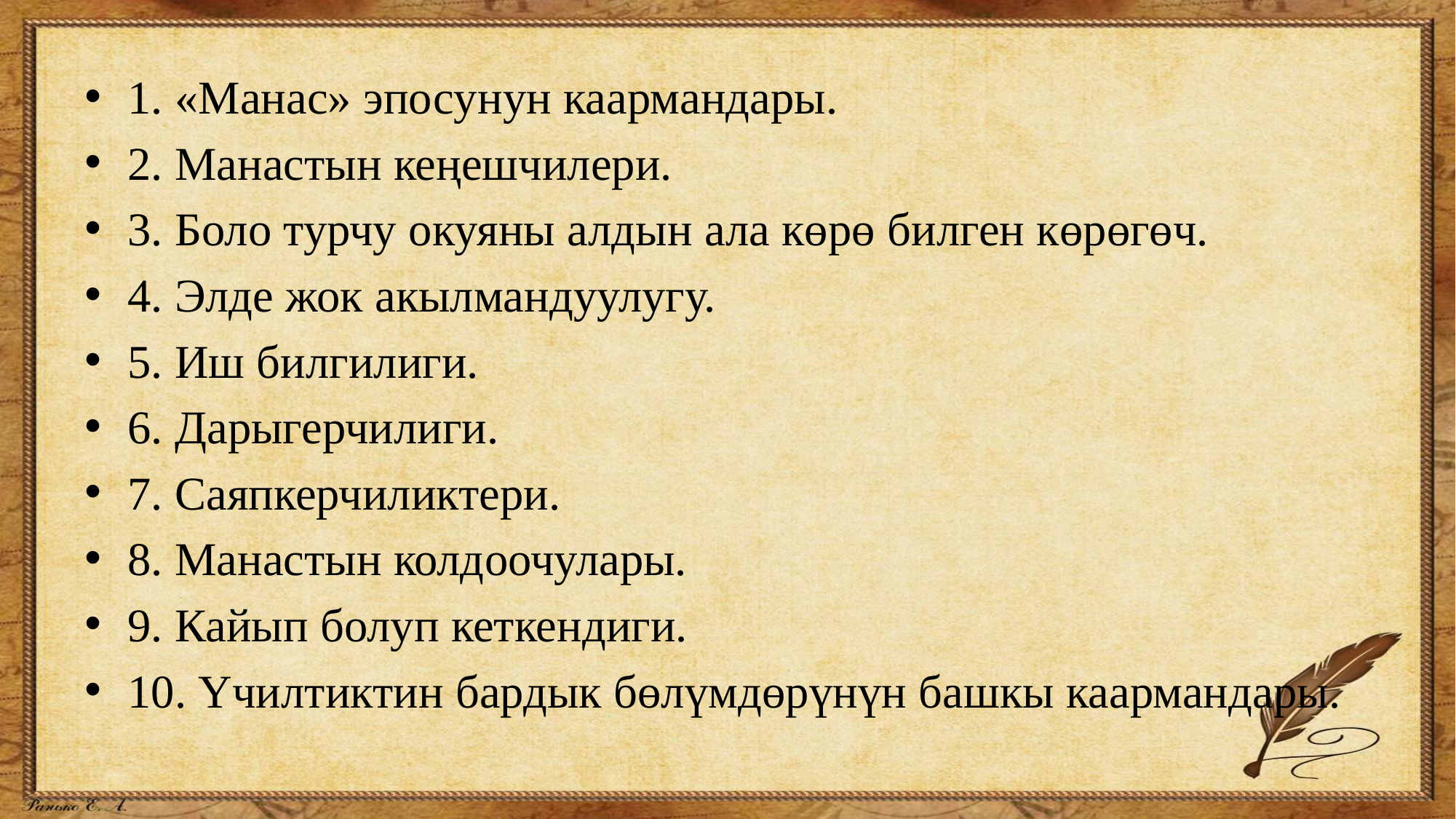

1. «Манас» эпосунун каармандары.
2. Манастын кеңешчилери.
3. Боло турчу окуяны алдын ала көрө билген көрөгөч.
4. Элде жок акылмандуулугу.
5. Иш билгилиги.
6. Дарыгерчилиги.
7. Саяпкерчиликтери.
8. Манастын колдоочулары.
9. Кайып болуп кеткендиги.
10. Үчилтиктин бардык бөлүмдөрүнүн башкы каармандары.